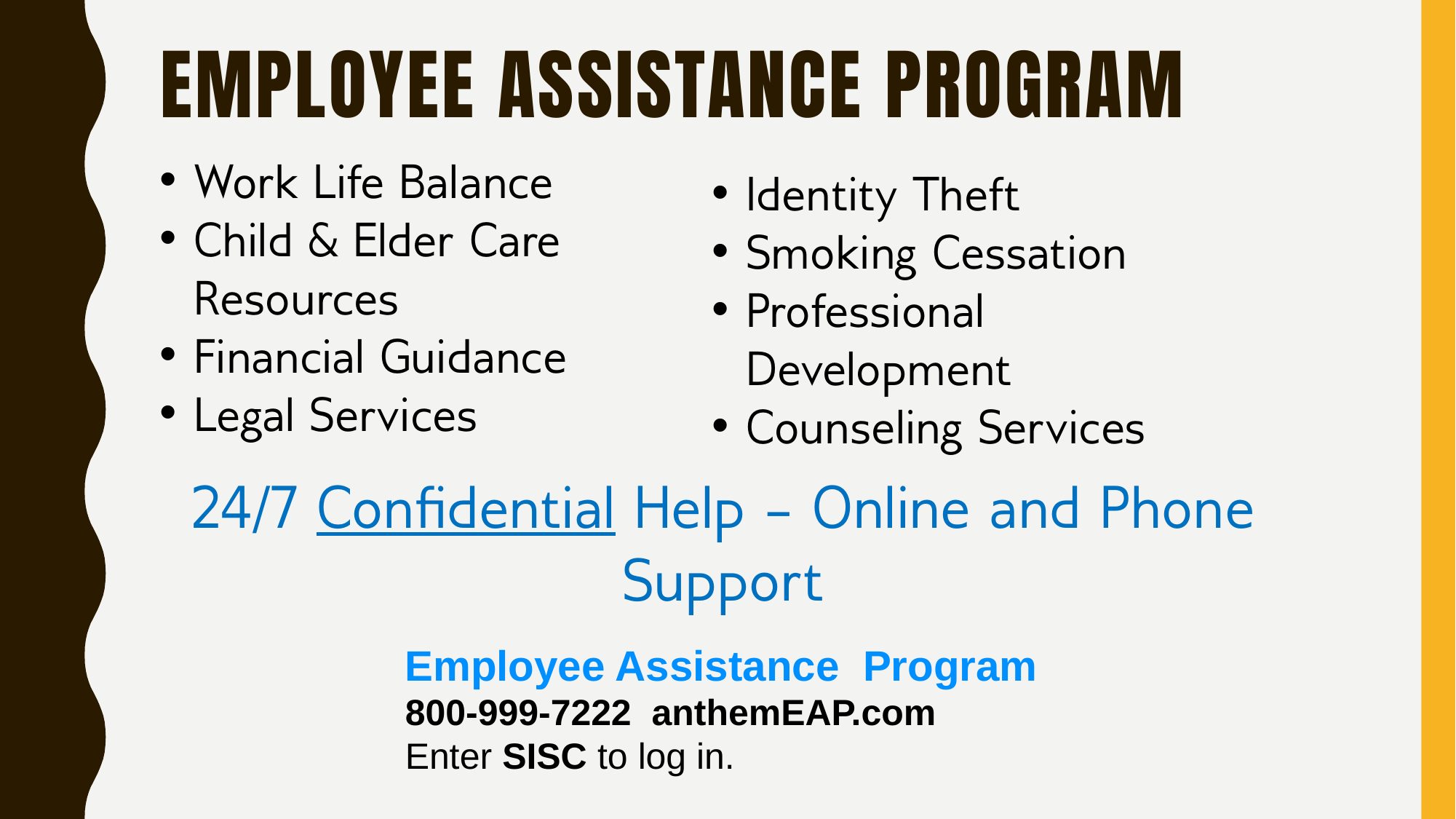

# Employee assistance program
Work Life Balance
Child & Elder Care Resources
Financial Guidance
Legal Services
Identity Theft
Smoking Cessation
Professional Development
Counseling Services
24/7 Confidential Help – Online and Phone Support
Employee Assistance  Program
800-999-7222  anthemEAP.com
Enter SISC to log in.